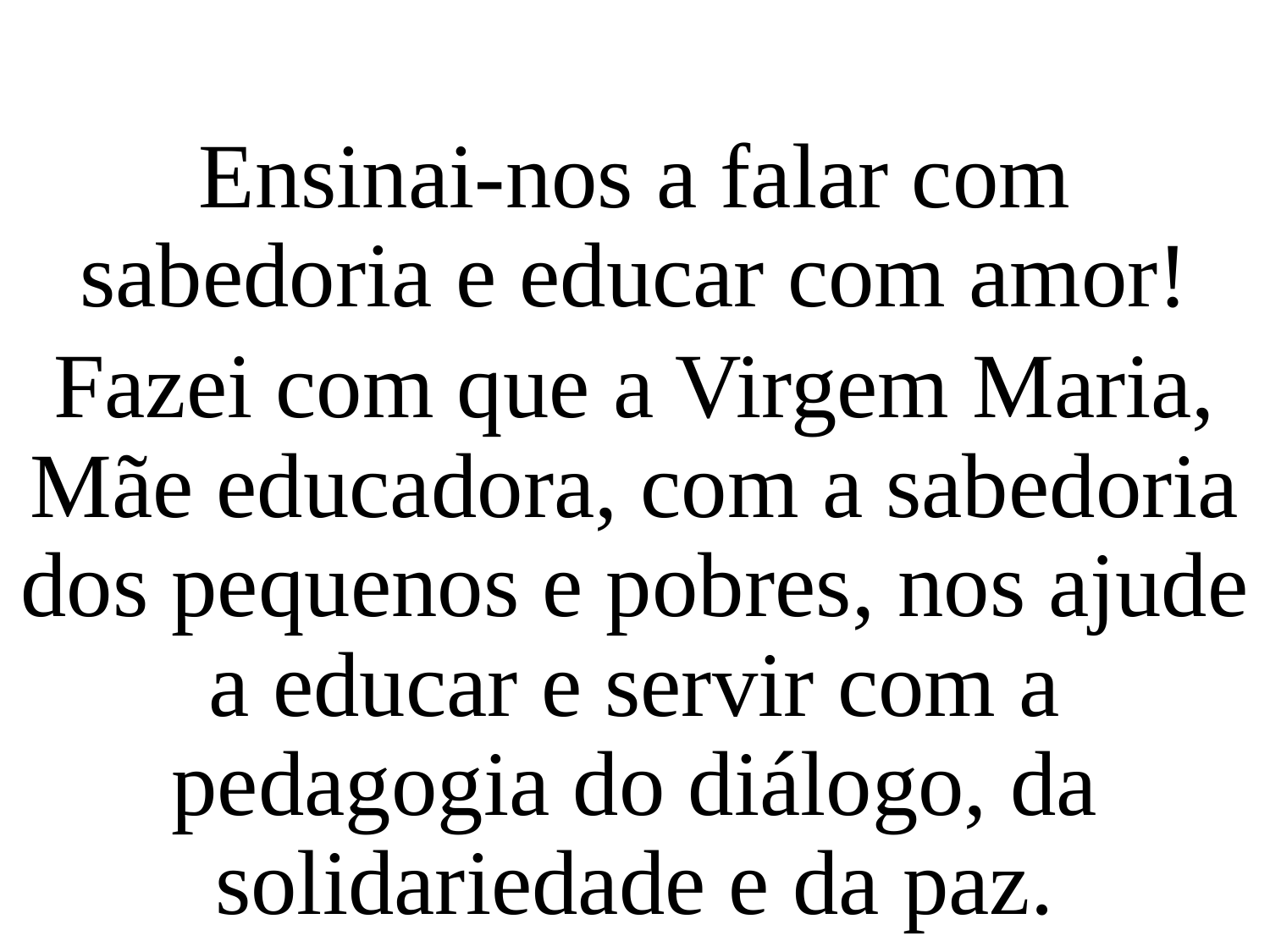

Ensinai-nos a falar com sabedoria e educar com amor!
Fazei com que a Virgem Maria, Mãe educadora, com a sabedoria dos pequenos e pobres, nos ajude a educar e servir com a pedagogia do diálogo, da solidariedade e da paz.